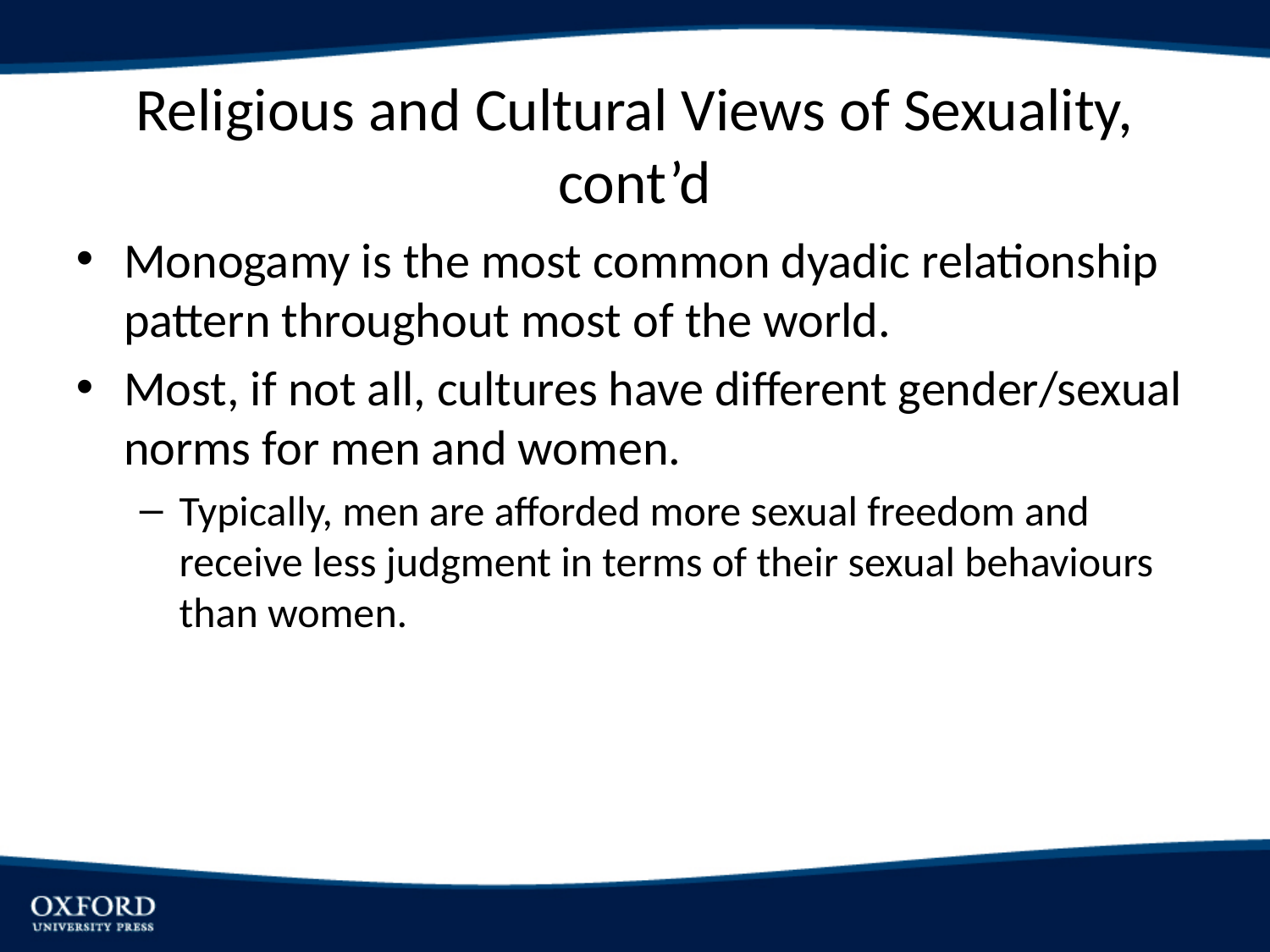

# Religious and Cultural Views of Sexuality, cont’d
Monogamy is the most common dyadic relationship pattern throughout most of the world.
Most, if not all, cultures have different gender/sexual norms for men and women.
Typically, men are afforded more sexual freedom and receive less judgment in terms of their sexual behaviours than women.